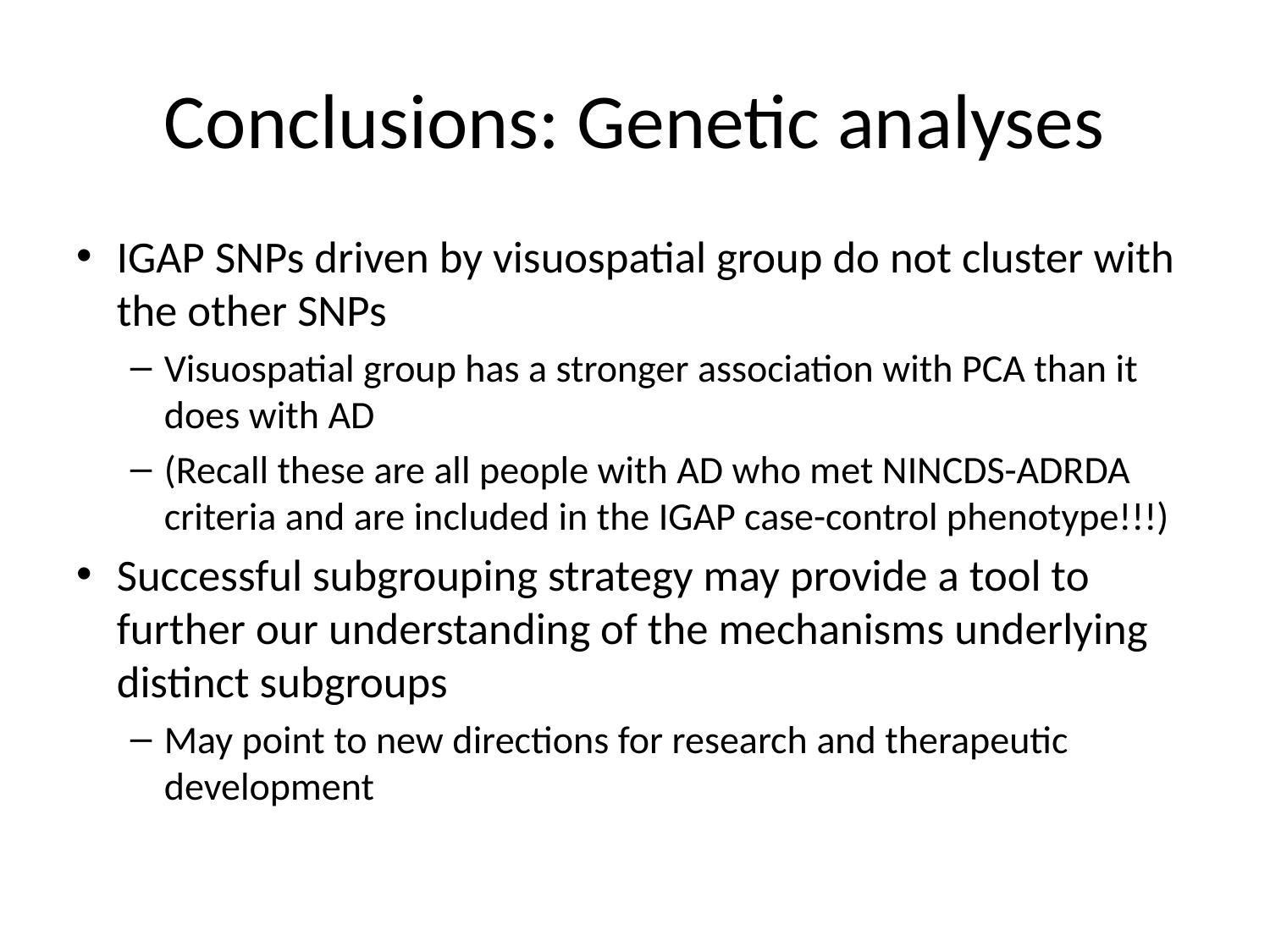

# Conclusions: Genetic analyses
IGAP SNPs driven by visuospatial group do not cluster with the other SNPs
Visuospatial group has a stronger association with PCA than it does with AD
(Recall these are all people with AD who met NINCDS-ADRDA criteria and are included in the IGAP case-control phenotype!!!)
Successful subgrouping strategy may provide a tool to further our understanding of the mechanisms underlying distinct subgroups
May point to new directions for research and therapeutic development